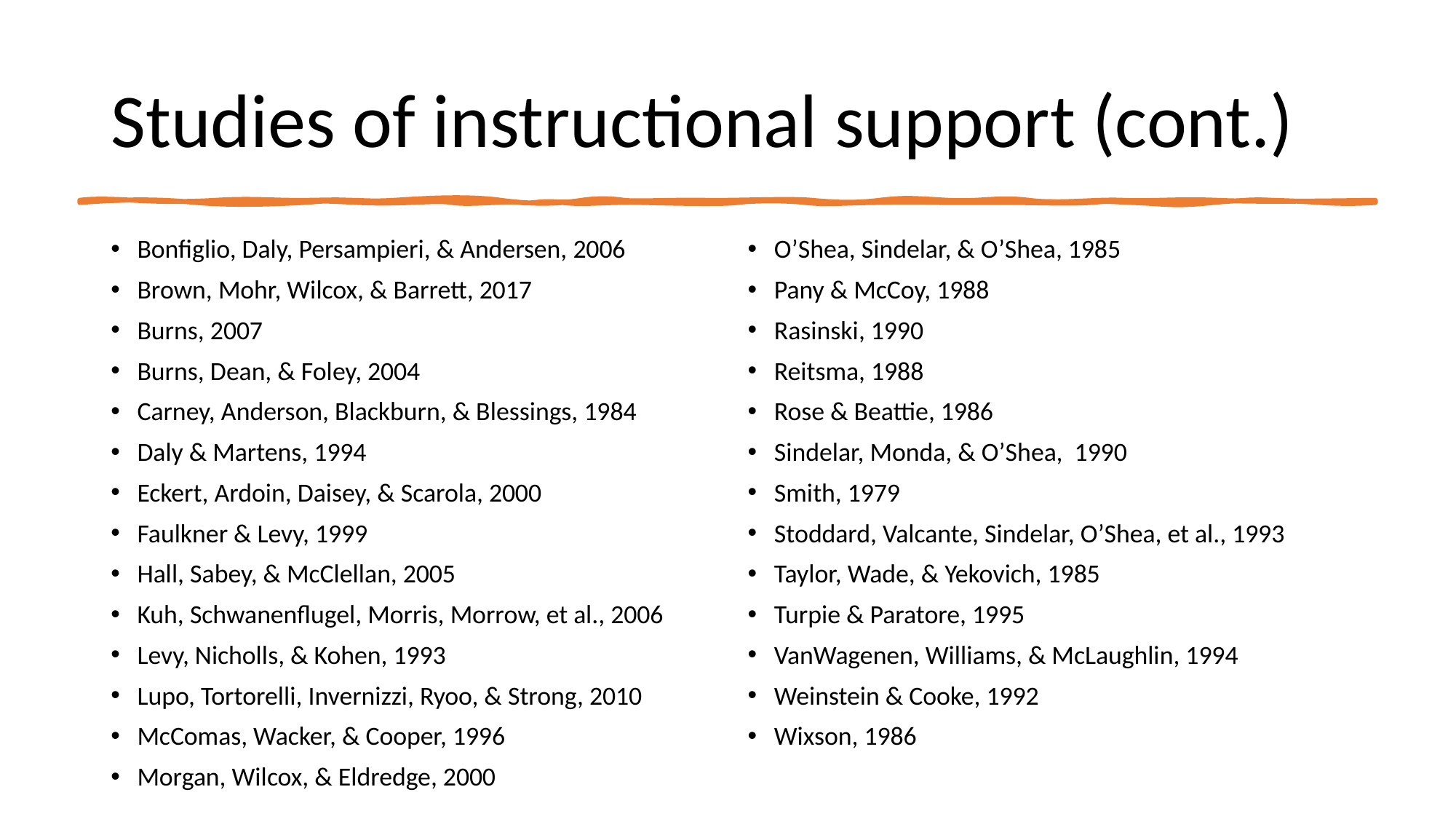

# Studies of instructional support (cont.)

Bonfiglio, Daly, Persampieri, & Andersen, 2006
Brown, Mohr, Wilcox, & Barrett, 2017
Burns, 2007
Burns, Dean, & Foley, 2004
Carney, Anderson, Blackburn, & Blessings, 1984
Daly & Martens, 1994
Eckert, Ardoin, Daisey, & Scarola, 2000
Faulkner & Levy, 1999
Hall, Sabey, & McClellan, 2005
Kuh, Schwanenflugel, Morris, Morrow, et al., 2006
Levy, Nicholls, & Kohen, 1993
Lupo, Tortorelli, Invernizzi, Ryoo, & Strong, 2010
McComas, Wacker, & Cooper, 1996
Morgan, Wilcox, & Eldredge, 2000
O’Shea, Sindelar, & O’Shea, 1985
Pany & McCoy, 1988
Rasinski, 1990
Reitsma, 1988
Rose & Beattie, 1986
Sindelar, Monda, & O’Shea,  1990
Smith, 1979
Stoddard, Valcante, Sindelar, O’Shea, et al., 1993
Taylor, Wade, & Yekovich, 1985
Turpie & Paratore, 1995
VanWagenen, Williams, & McLaughlin, 1994
Weinstein & Cooke, 1992
Wixson, 1986